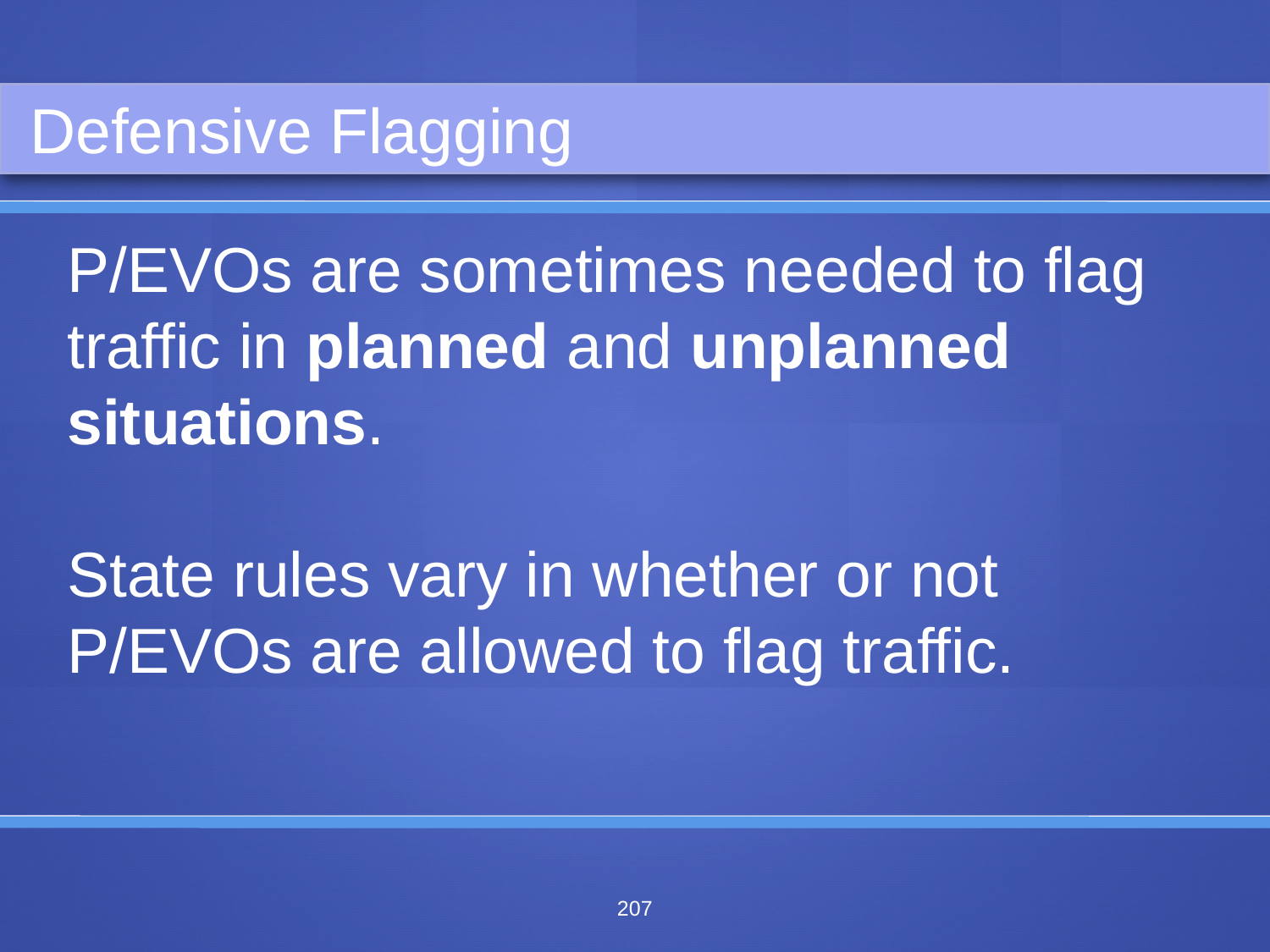

Defensive Flagging
P/EVOs are sometimes needed to flag traffic in planned and unplanned situations.

State rules vary in whether or not P/EVOs are allowed to flag traffic.

207